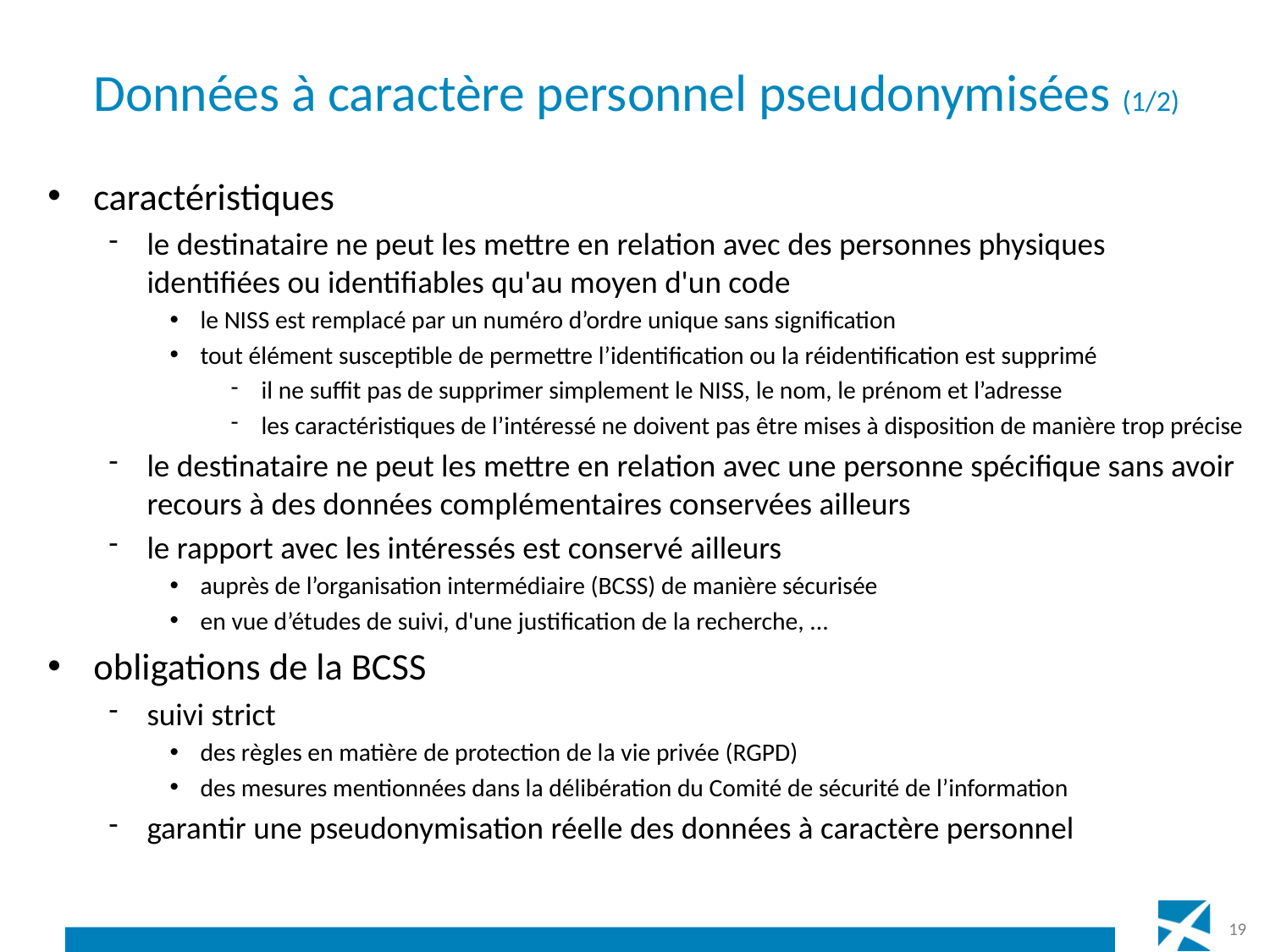

# Données à caractère personnel pseudonymisées (1/2)
caractéristiques
le destinataire ne peut les mettre en relation avec des personnes physiques identifiées ou identifiables qu'au moyen d'un code
le NISS est remplacé par un numéro d’ordre unique sans signification
tout élément susceptible de permettre l’identification ou la réidentification est supprimé
il ne suffit pas de supprimer simplement le NISS, le nom, le prénom et l’adresse
les caractéristiques de l’intéressé ne doivent pas être mises à disposition de manière trop précise
le destinataire ne peut les mettre en relation avec une personne spécifique sans avoir recours à des données complémentaires conservées ailleurs
le rapport avec les intéressés est conservé ailleurs
auprès de l’organisation intermédiaire (BCSS) de manière sécurisée
en vue d’études de suivi, d'une justification de la recherche, ...
obligations de la BCSS
suivi strict
des règles en matière de protection de la vie privée (RGPD)
des mesures mentionnées dans la délibération du Comité de sécurité de l’information
garantir une pseudonymisation réelle des données à caractère personnel

19